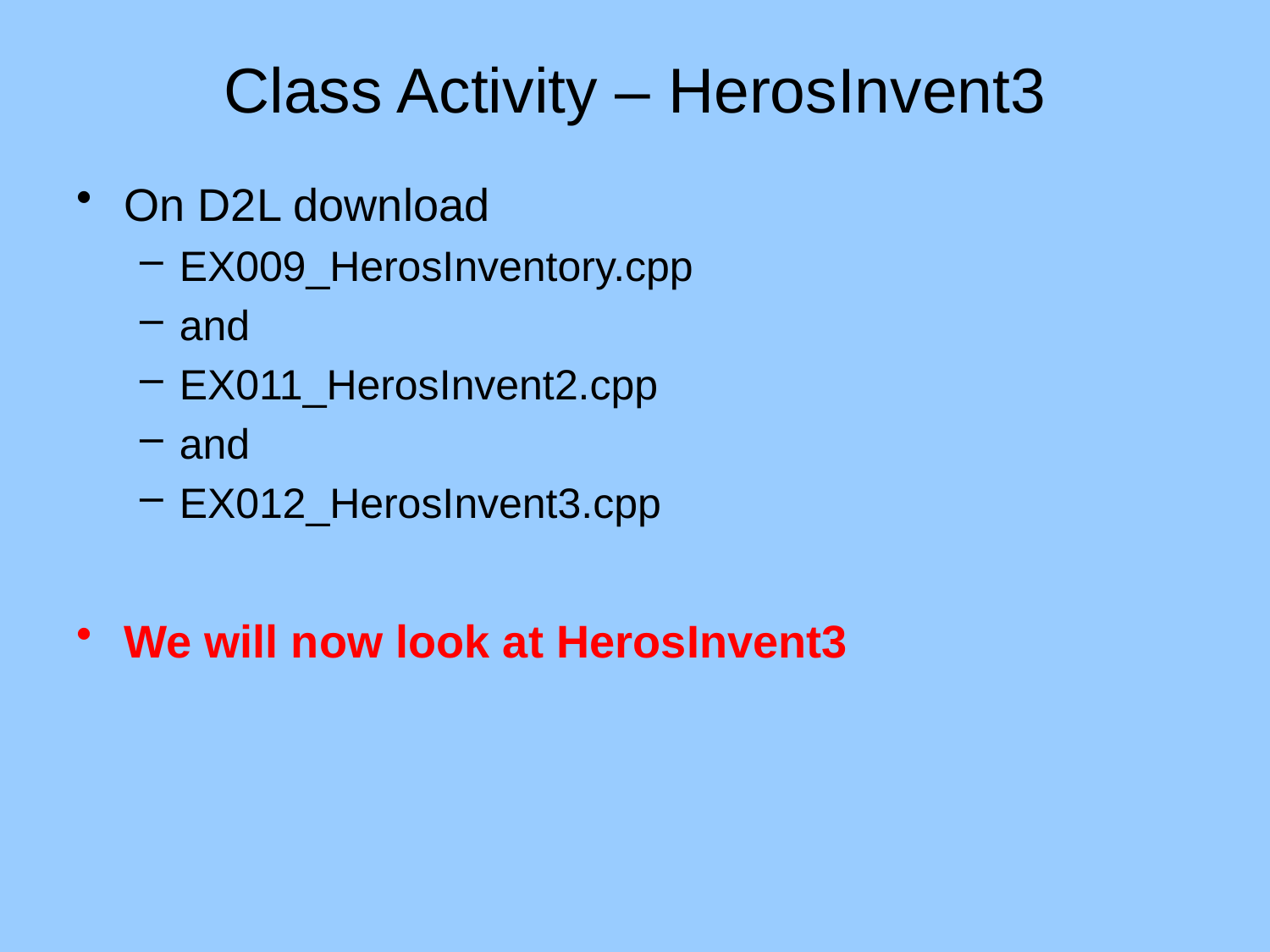

# Class Activity – HerosInvent3
On D2L download
EX009_HerosInventory.cpp
and
EX011_HerosInvent2.cpp
and
EX012_HerosInvent3.cpp

We will now look at HerosInvent3